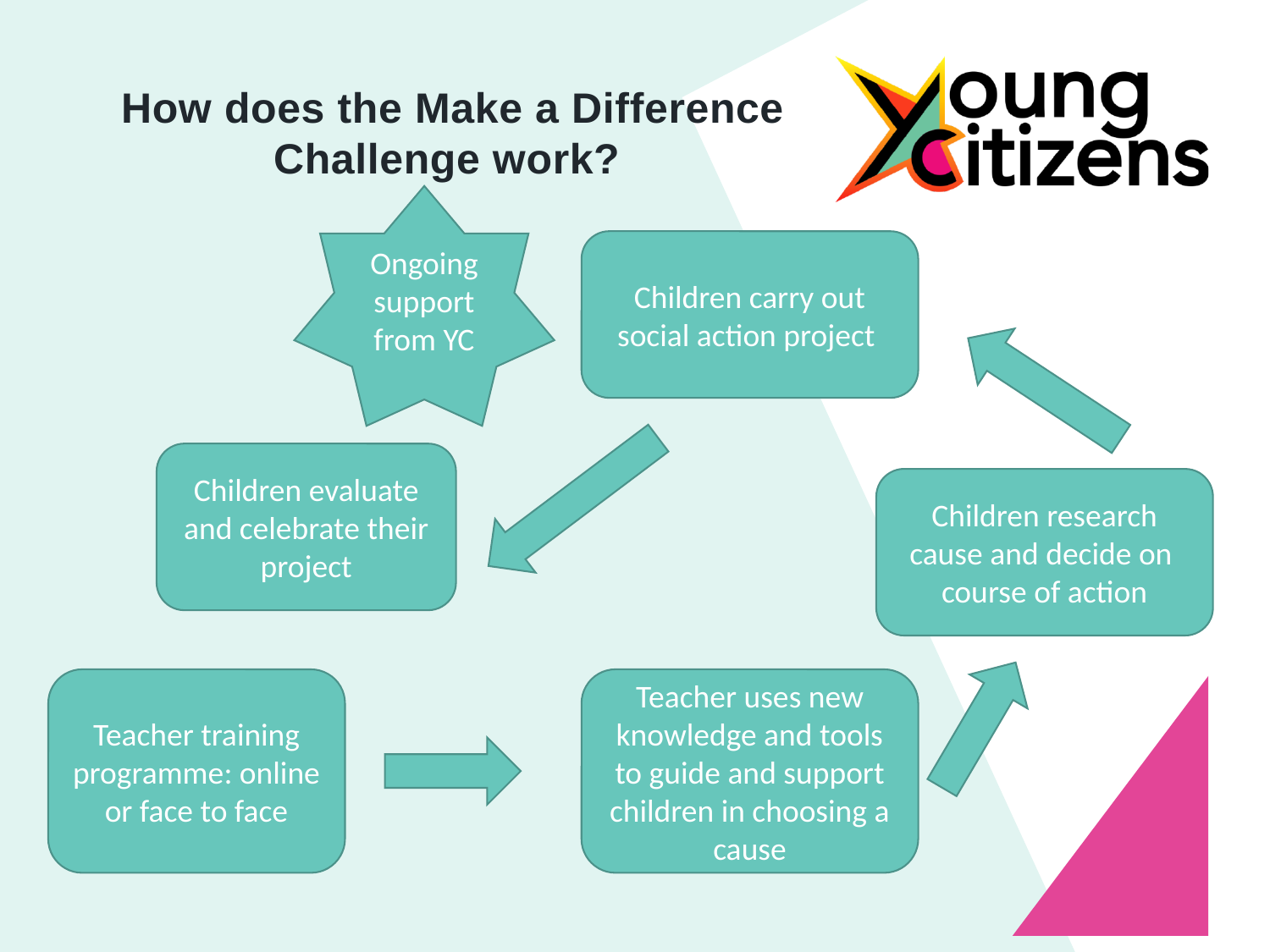

How does the Make a Difference Challenge work?
Ongoing support from YC
Children carry out social action project

Children evaluate and celebrate their project

Children research cause and decide on  course of action
Teacher training programme: online or face to face
Teacher uses new knowledge and tools to guide and support children in choosing a cause